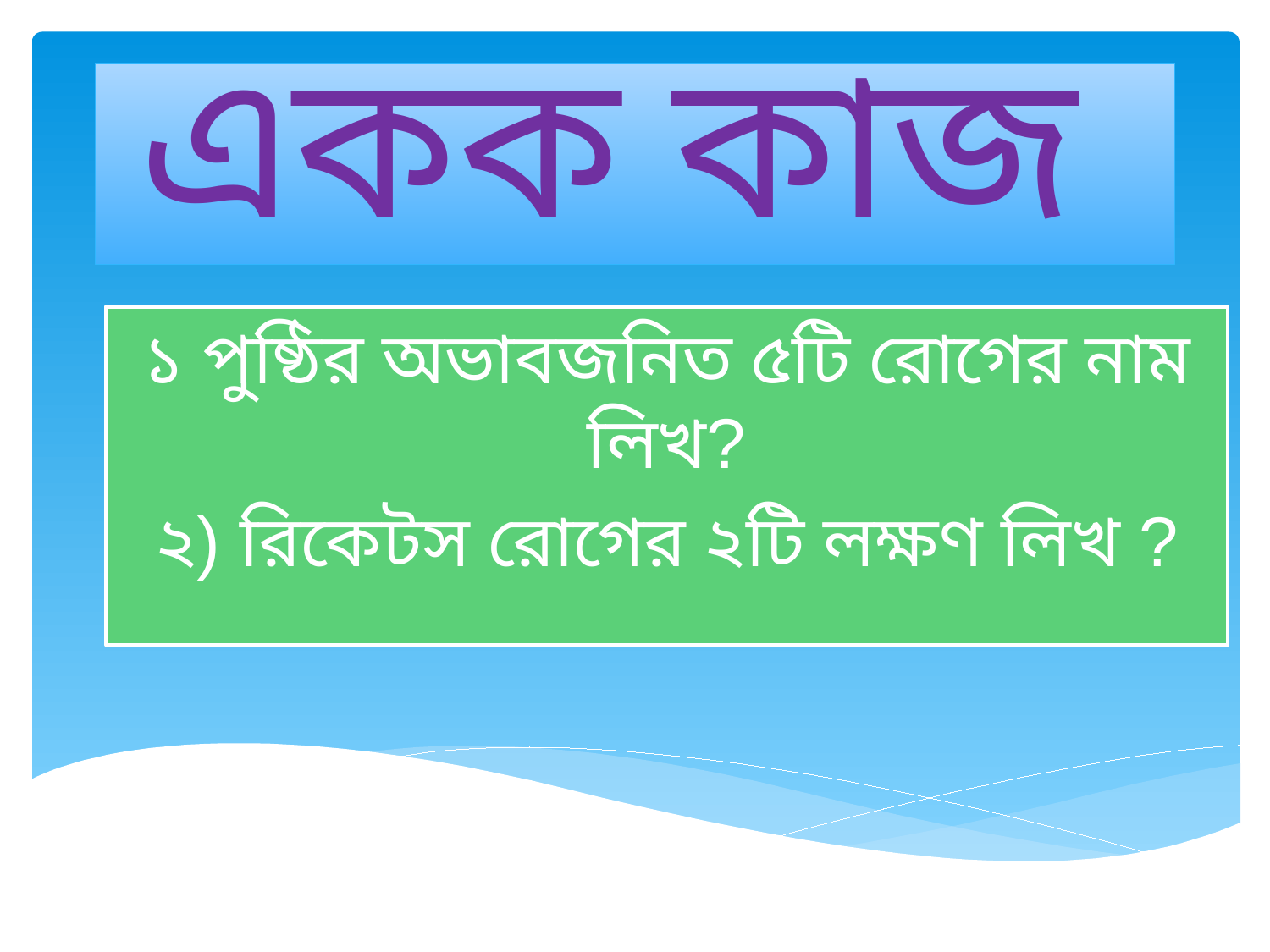

# একক কাজ
১ পুষ্ঠির অভাবজনিত ৫টি রোগের নাম লিখ?
২) রিকেটস রোগের ২টি লক্ষণ লিখ ?